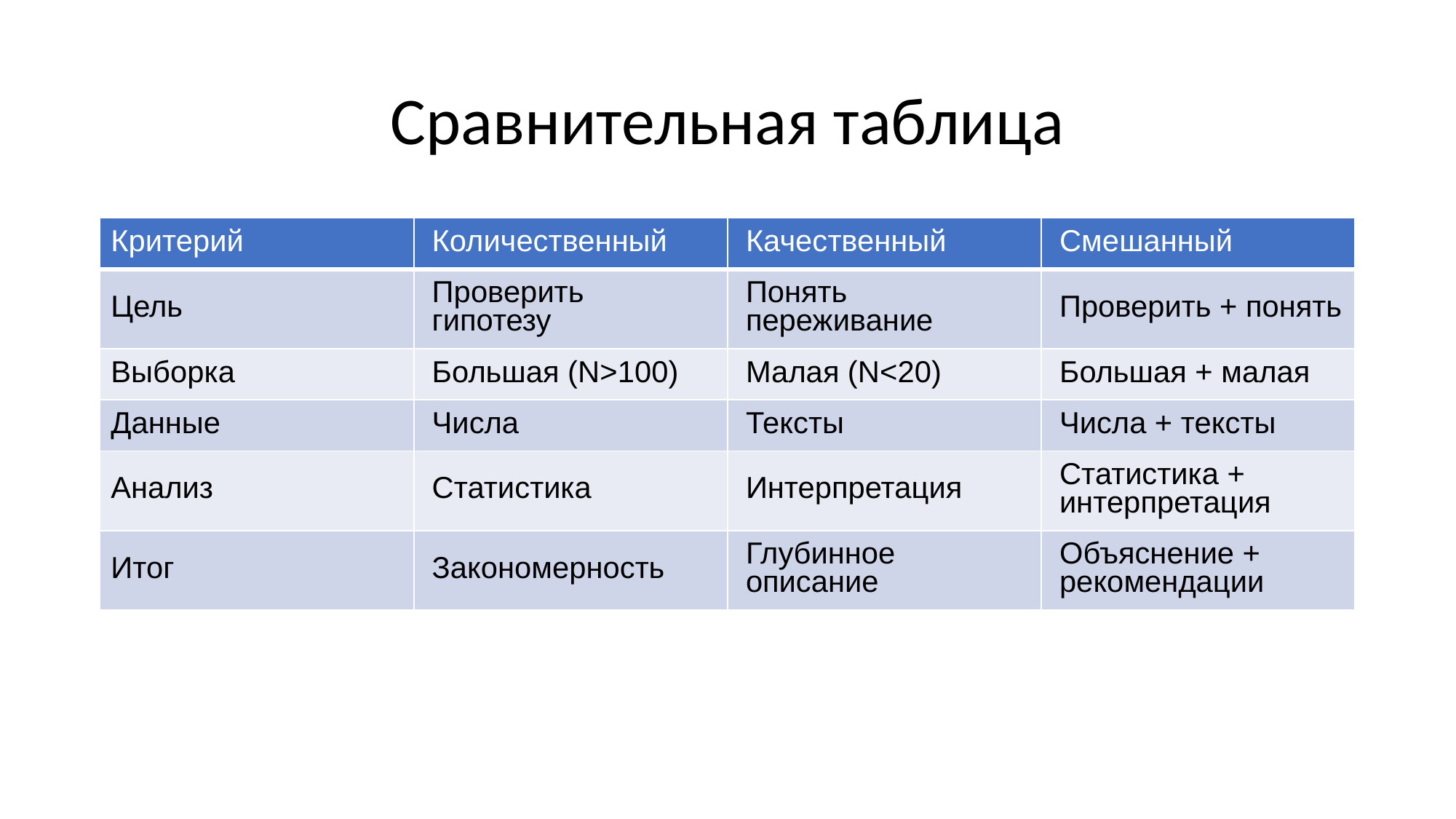

# Сравнительная таблица
| Критерий | Количественный | Качественный | Смешанный |
| --- | --- | --- | --- |
| Цель | Проверить гипотезу | Понять переживание | Проверить + понять |
| Выборка | Большая (N>100) | Малая (N<20) | Большая + малая |
| Данные | Числа | Тексты | Числа + тексты |
| Анализ | Статистика | Интерпретация | Статистика + интерпретация |
| Итог | Закономерность | Глубинное описание | Объяснение + рекомендации |